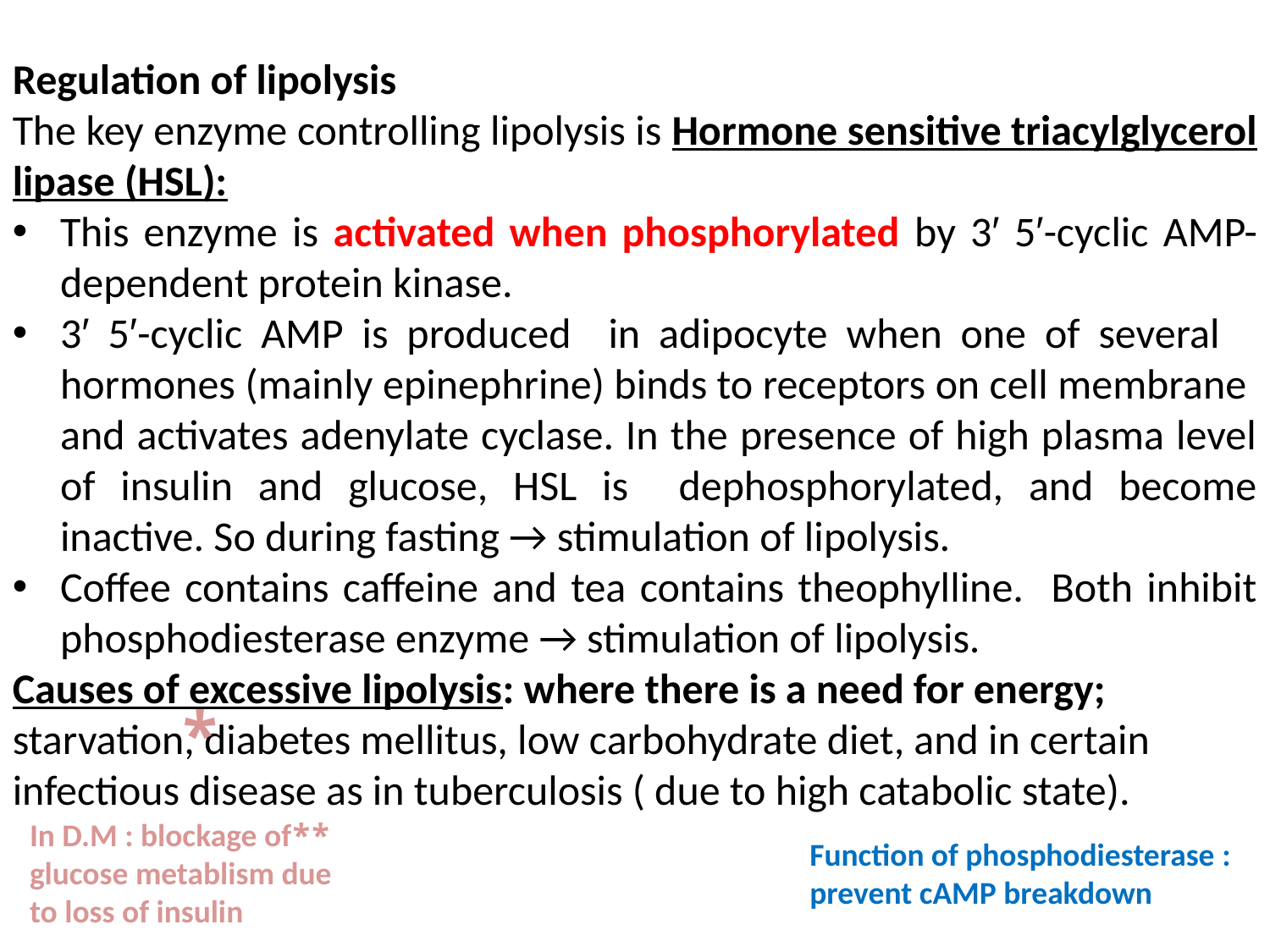

Regulation of lipolysis
The key enzyme controlling lipolysis is Hormone sensitive triacylglycerol lipase (HSL):
This enzyme is activated when phosphorylated by 3′ 5′-cyclic AMP- dependent protein kinase.
3′ 5′-cyclic AMP is produced  in adipocyte when one of several   hormones (mainly epinephrine) binds to receptors on cell membrane  and activates adenylate cyclase. In the presence of high plasma level of insulin and glucose, HSL is  dephosphorylated, and become inactive. So during fasting → stimulation of lipolysis.
Coffee contains caffeine and tea contains theophylline.  Both inhibit phosphodiesterase enzyme → stimulation of lipolysis.
Causes of excessive lipolysis: where there is a need for energy;
starvation, diabetes mellitus, low carbohydrate diet, and in certain infectious disease as in tuberculosis ( due to high catabolic state).
*
**In D.M : blockage of glucose metablism due to loss of insulin
Function of phosphodiesterase : prevent cAMP breakdown